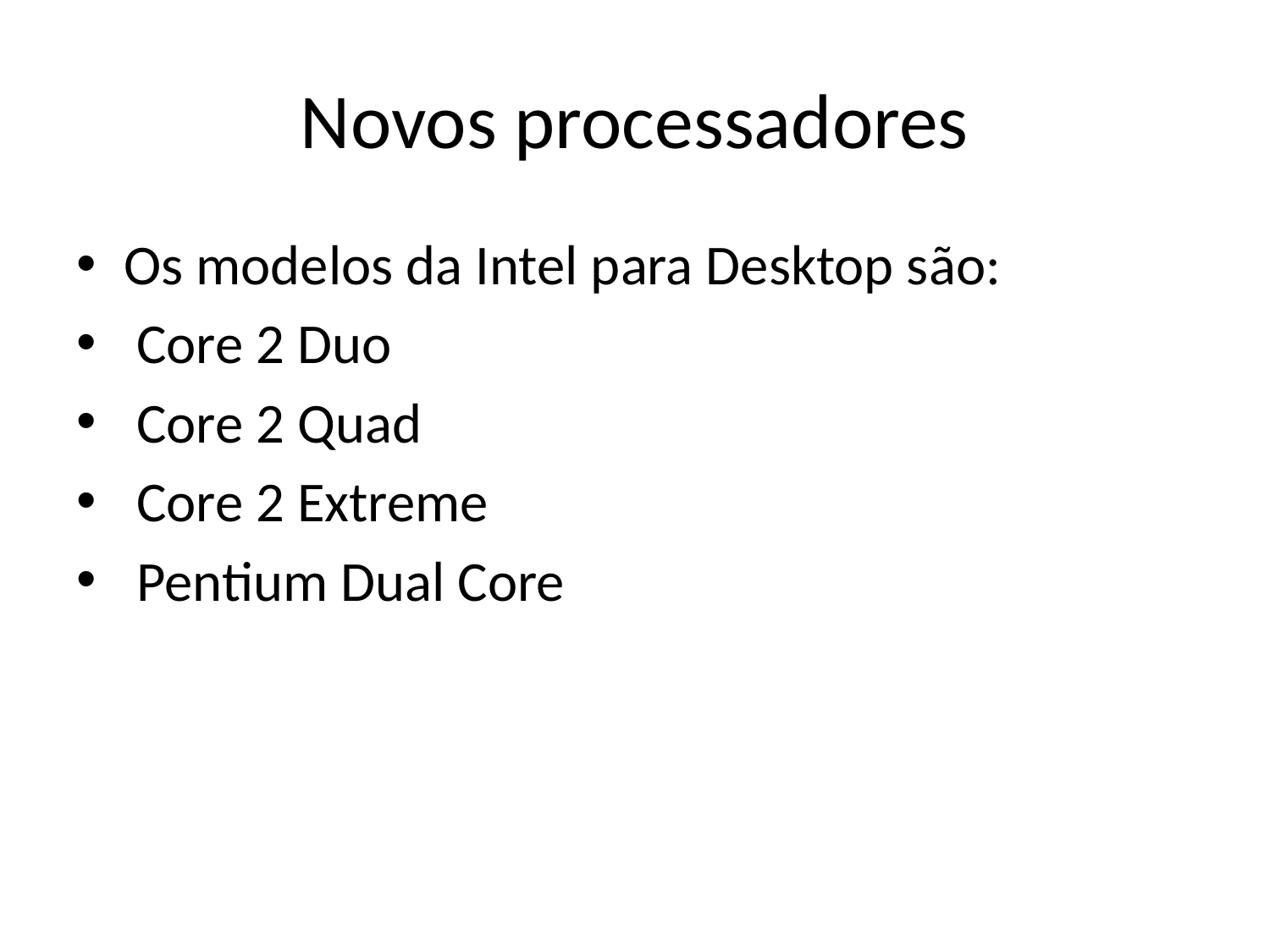

# Novos processadores
Os modelos da Intel para Desktop são:
 Core 2 Duo
 Core 2 Quad
 Core 2 Extreme
 Pentium Dual Core

09/06/2014
IFRN - Instituto Federal de Educação, Ciência e Tecnologia do Rio Grande do Norte
140